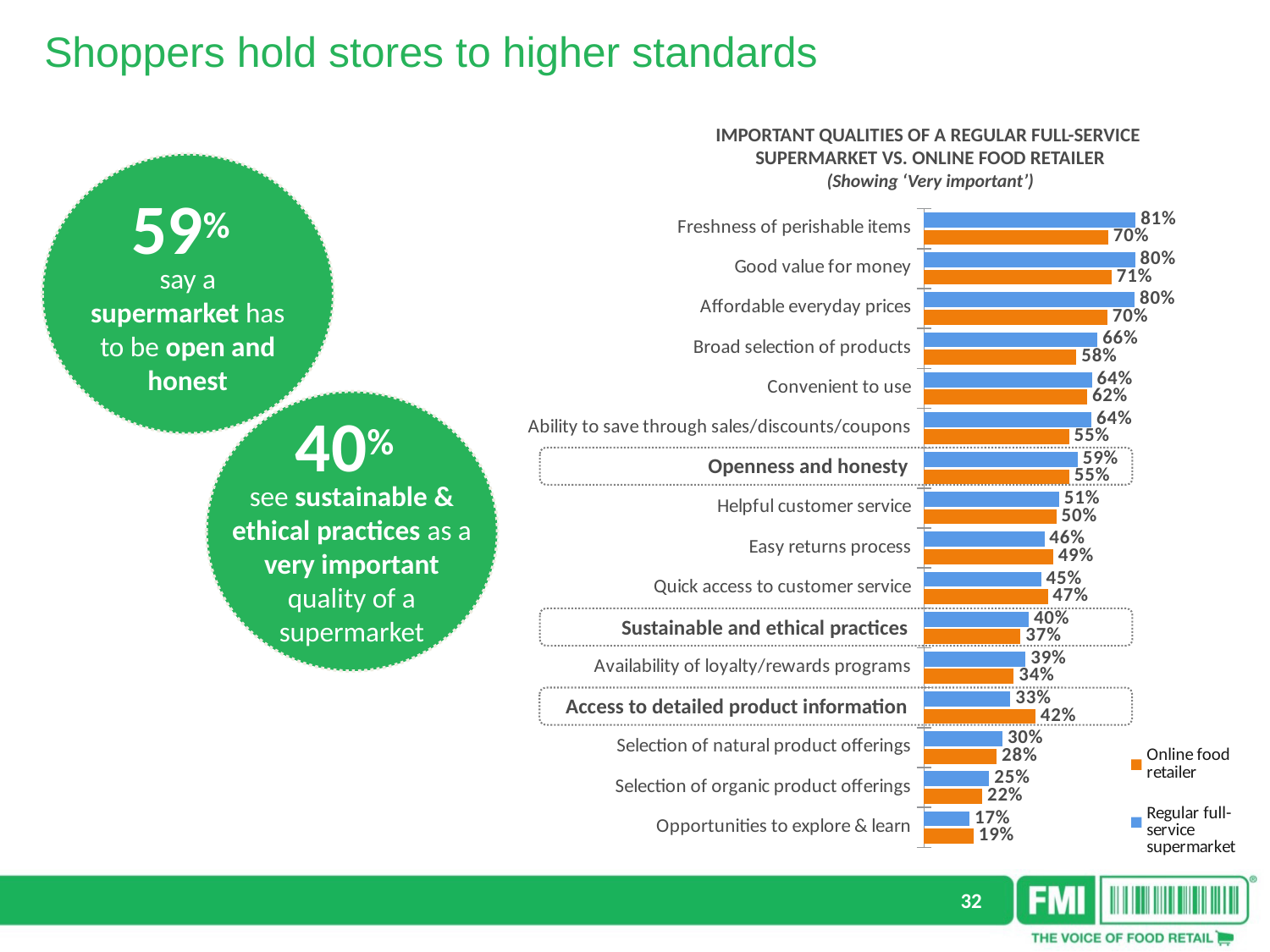

Shoppers hold stores to higher standards
IMPORTANT QUALITIES OF A REGULAR FULL-SERVICE
SUPERMARKET VS. ONLINE FOOD RETAILER
(Showing ‘Very important’)

### Chart

| Category | Regular full-service supermarket | Online food retailer |
|---|---|---|
| Freshness of perishable items | 0.8059013669418585 | 0.701482589467376 |
| Good value for money | 0.8041687399393171 | 0.7145850786341158 |
| Affordable everyday prices | 0.8020164567424146 | 0.6981190869864403 |
| Broad selection of products | 0.6606054899970453 | 0.5803712727952084 |
| Convenient to use | 0.6394696238543304 | 0.6212866659362335 |
| Ability to save through sales/discounts/coupons | 0.6381970093420618 | 0.5520087944937825 |
| Openness and honesty | 0.5857303330045202 | 0.5535991180294672 |
| Helpful customer service | 0.5143377006559304 | 0.5041335128856665 |
| Easy returns process | 0.45822525283684606 | 0.49131044359117837 |
| Quick access to customer service | 0.44580629093424096 | 0.4710009736774963 |
| Sustainable and ethical practices | 0.39883710815641243 | 0.3676882715853978 |
| Availability of loyalty/rewards programs | 0.38664963322796686 | 0.3417967852878005 |
| Access to detailed product information | 0.3288313150835893 | 0.4244802186916257 |
| Selection of natural product offerings | 0.29888603256065716 | 0.2764277913536851 |
| Selection of organic product offerings | 0.24836450883517971 | 0.2216030067435414 |
| Opportunities to explore & learn | 0.17329737589990593 | 0.1887454837205665 |
59%
say a supermarket has to be open and honest

40%
Openness and honesty

see sustainable & ethical practices as a very important quality of a supermarket
Sustainable and ethical practices

Access to detailed product information